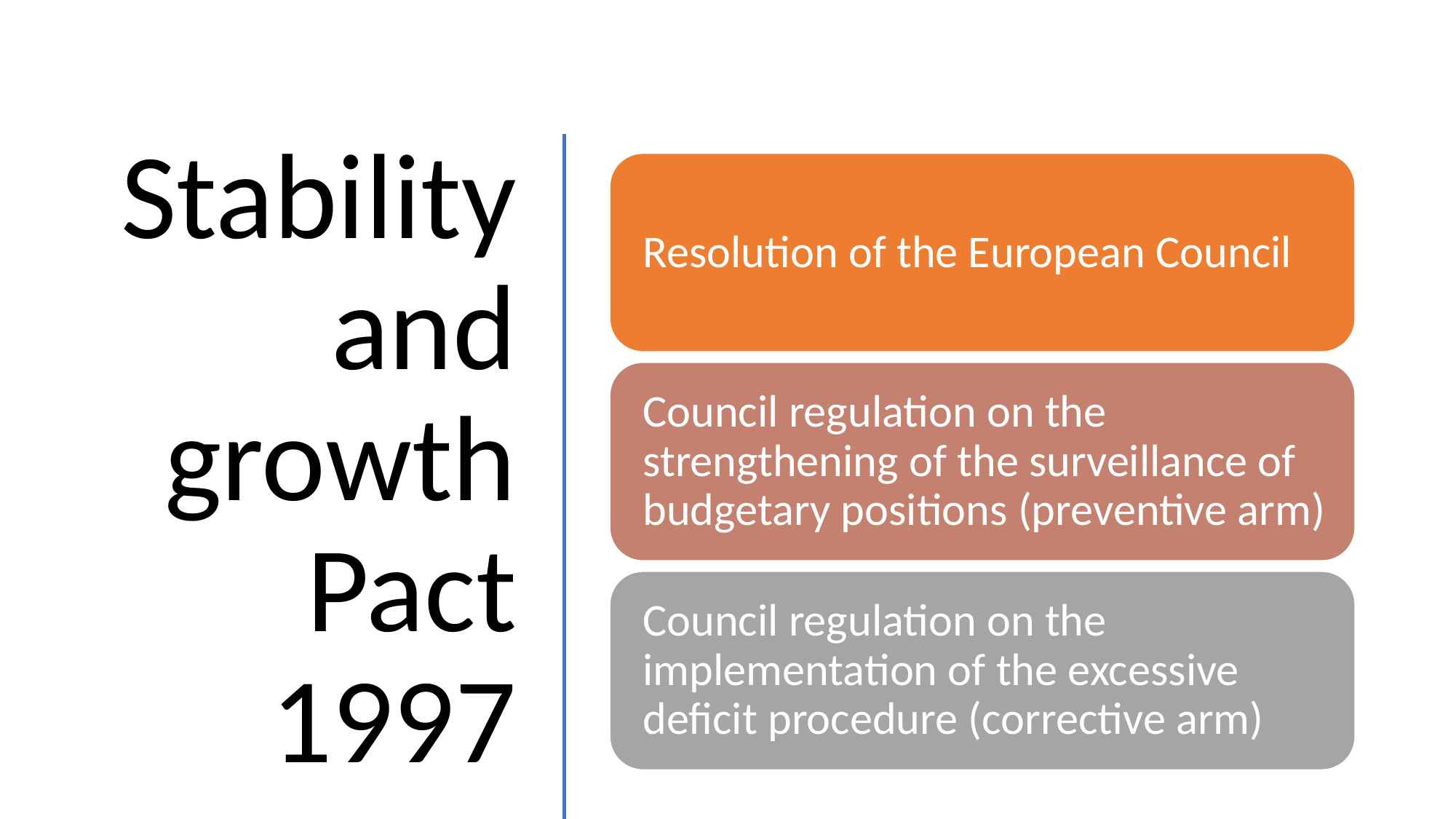

# Stability and growth Pact 1997
Resolution of the European Council
Council regulation on the strengthening of the surveillance of budgetary positions (preventive arm)
Council regulation on the implementation of the excessive deficit procedure (corrective arm)